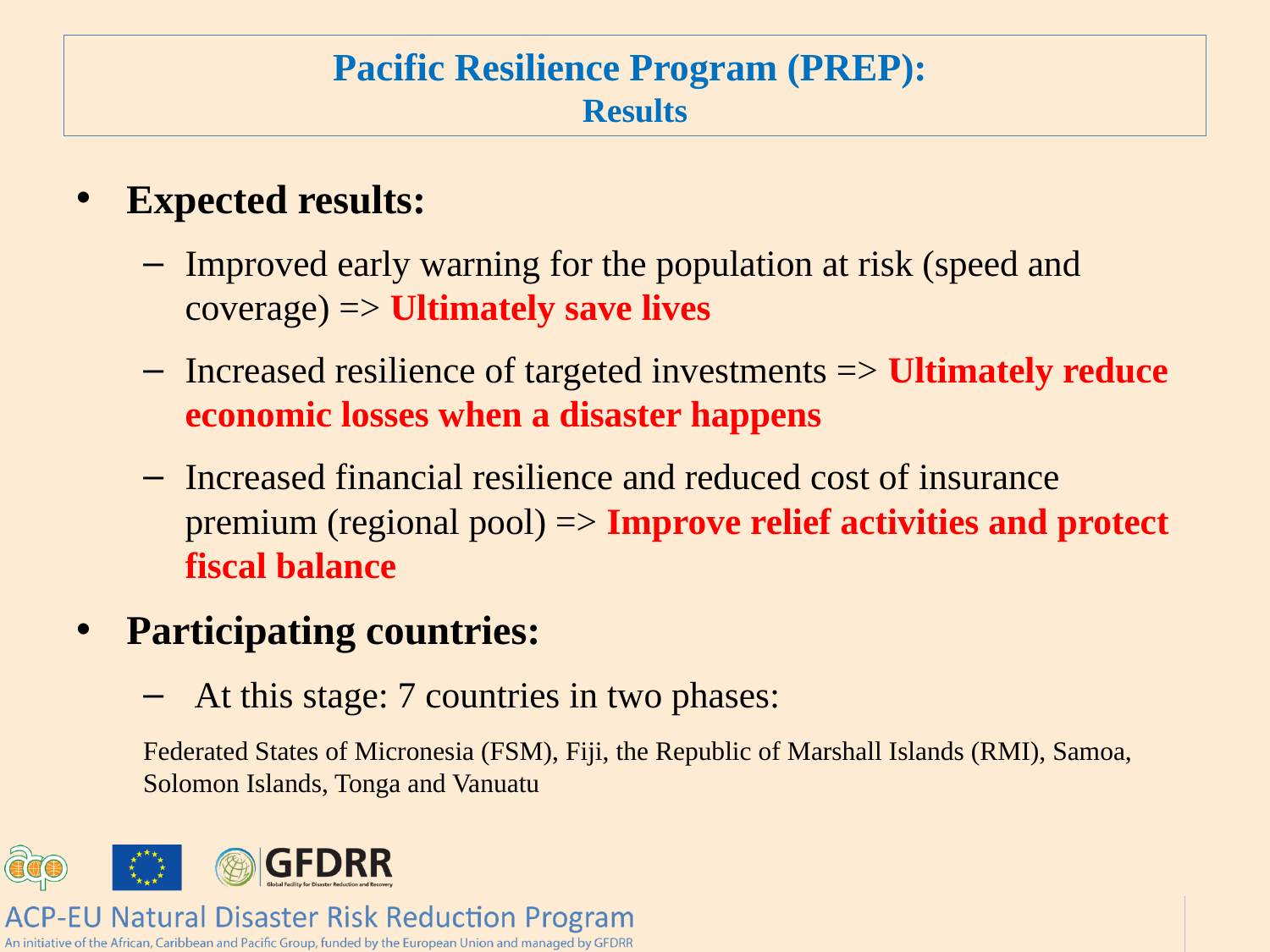

# Pacific Resilience Program (PREP): Results
Expected results:
Improved early warning for the population at risk (speed and coverage) => Ultimately save lives
Increased resilience of targeted investments => Ultimately reduce economic losses when a disaster happens
Increased financial resilience and reduced cost of insurance premium (regional pool) => Improve relief activities and protect fiscal balance
Participating countries:
 At this stage: 7 countries in two phases:
Federated States of Micronesia (FSM), Fiji, the Republic of Marshall Islands (RMI), Samoa, Solomon Islands, Tonga and Vanuatu